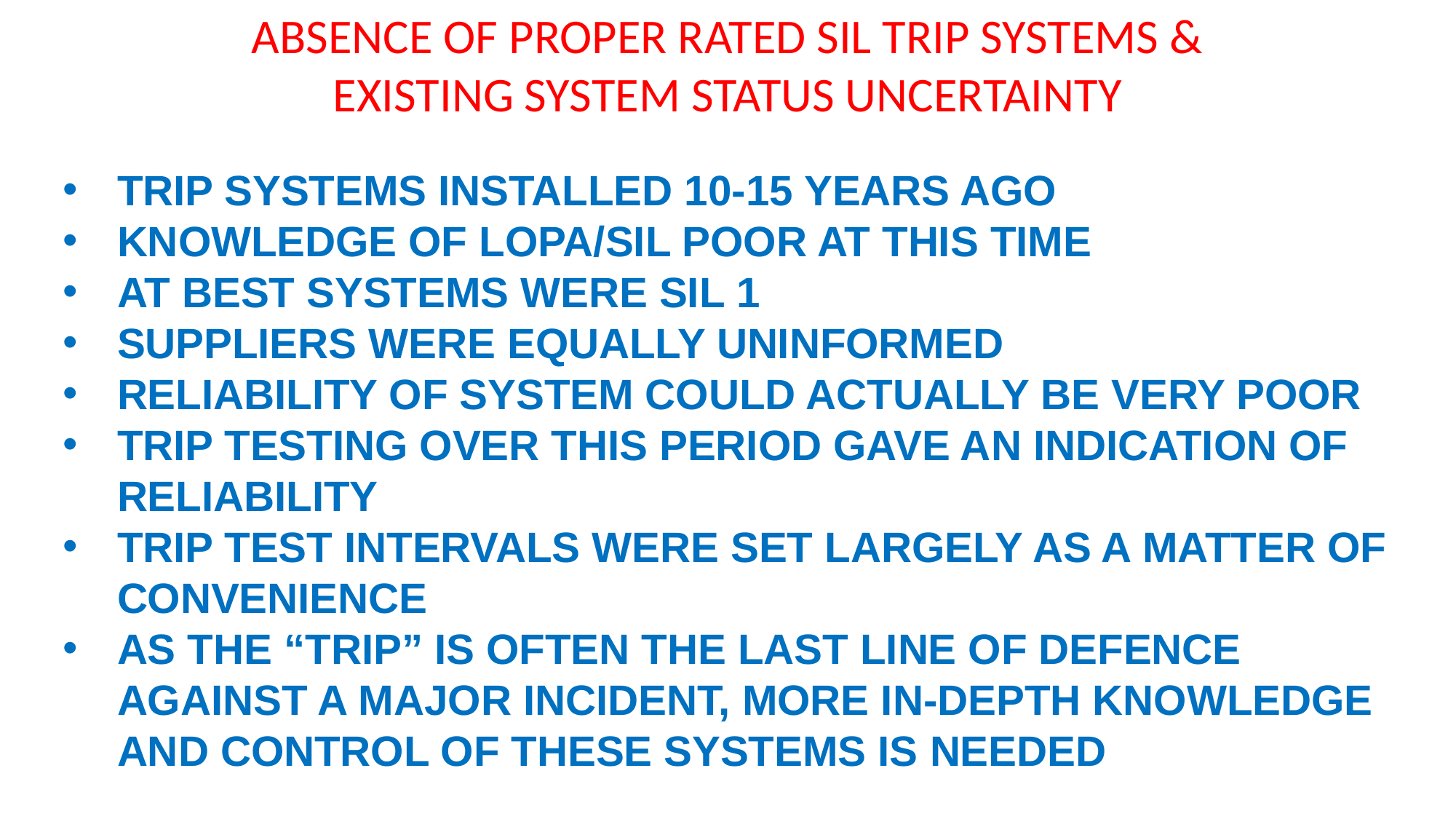

ABSENCE OF PROPER RATED SIL TRIP SYSTEMS & EXISTING SYSTEM STATUS UNCERTAINTY
TRIP SYSTEMS INSTALLED 10-15 YEARS AGO
KNOWLEDGE OF LOPA/SIL POOR AT THIS TIME
AT BEST SYSTEMS WERE SIL 1
SUPPLIERS WERE EQUALLY UNINFORMED
RELIABILITY OF SYSTEM COULD ACTUALLY BE VERY POOR
TRIP TESTING OVER THIS PERIOD GAVE AN INDICATION OF RELIABILITY
TRIP TEST INTERVALS WERE SET LARGELY AS A MATTER OF CONVENIENCE
AS THE “TRIP” IS OFTEN THE LAST LINE OF DEFENCE AGAINST A MAJOR INCIDENT, MORE IN-DEPTH KNOWLEDGE AND CONTROL OF THESE SYSTEMS IS NEEDED